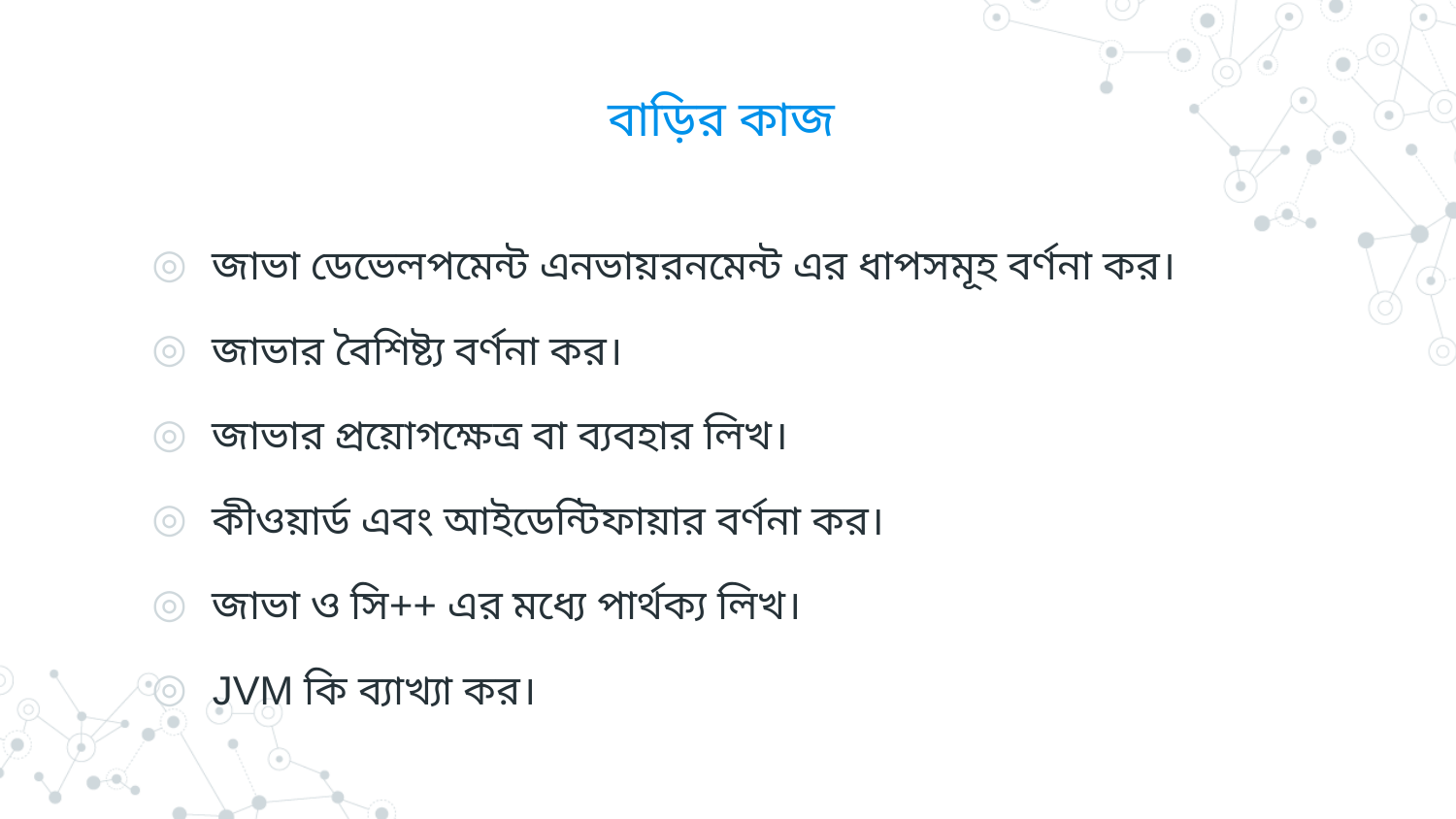

# বাড়ির কাজ
জাভা ডেভেলপমেন্ট এনভায়রনমেন্ট এর ধাপসমূহ বর্ণনা কর।
জাভার বৈশিষ্ট্য বর্ণনা কর।
জাভার প্রয়োগক্ষেত্র বা ব্যবহার লিখ।
কীওয়ার্ড এবং আইডেন্টিফায়ার বর্ণনা কর।
জাভা ও সি++ এর মধ্যে পার্থক্য লিখ।
JVM কি ব্যাখ্যা কর।